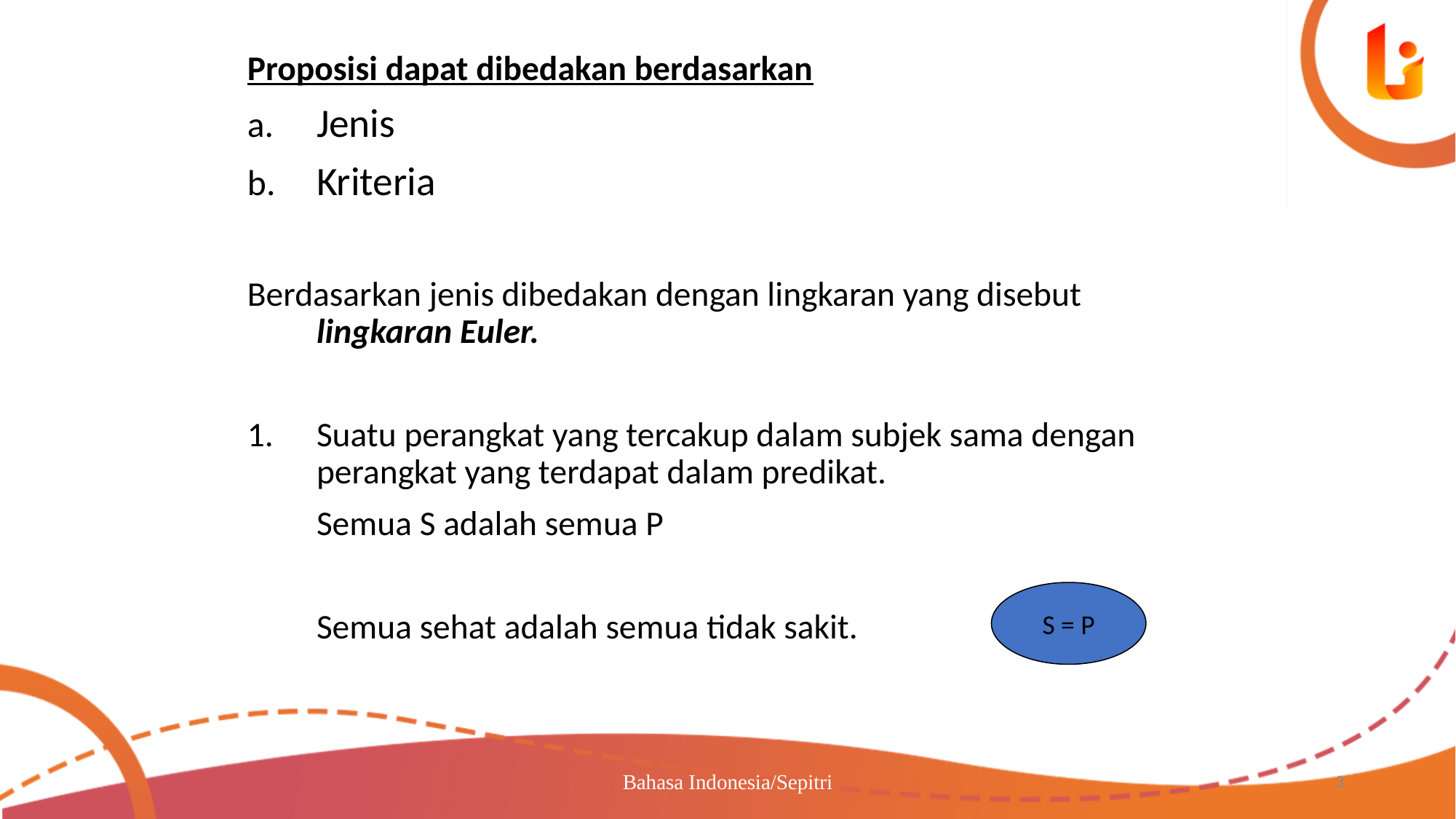

Proposisi dapat dibedakan berdasarkan
Jenis
Kriteria

Berdasarkan jenis dibedakan dengan lingkaran yang disebut lingkaran Euler.

Suatu perangkat yang tercakup dalam subjek sama dengan perangkat yang terdapat dalam predikat.
	Semua S adalah semua P

	Semua sehat adalah semua tidak sakit.

S = P
Bahasa Indonesia/Sepitri
3